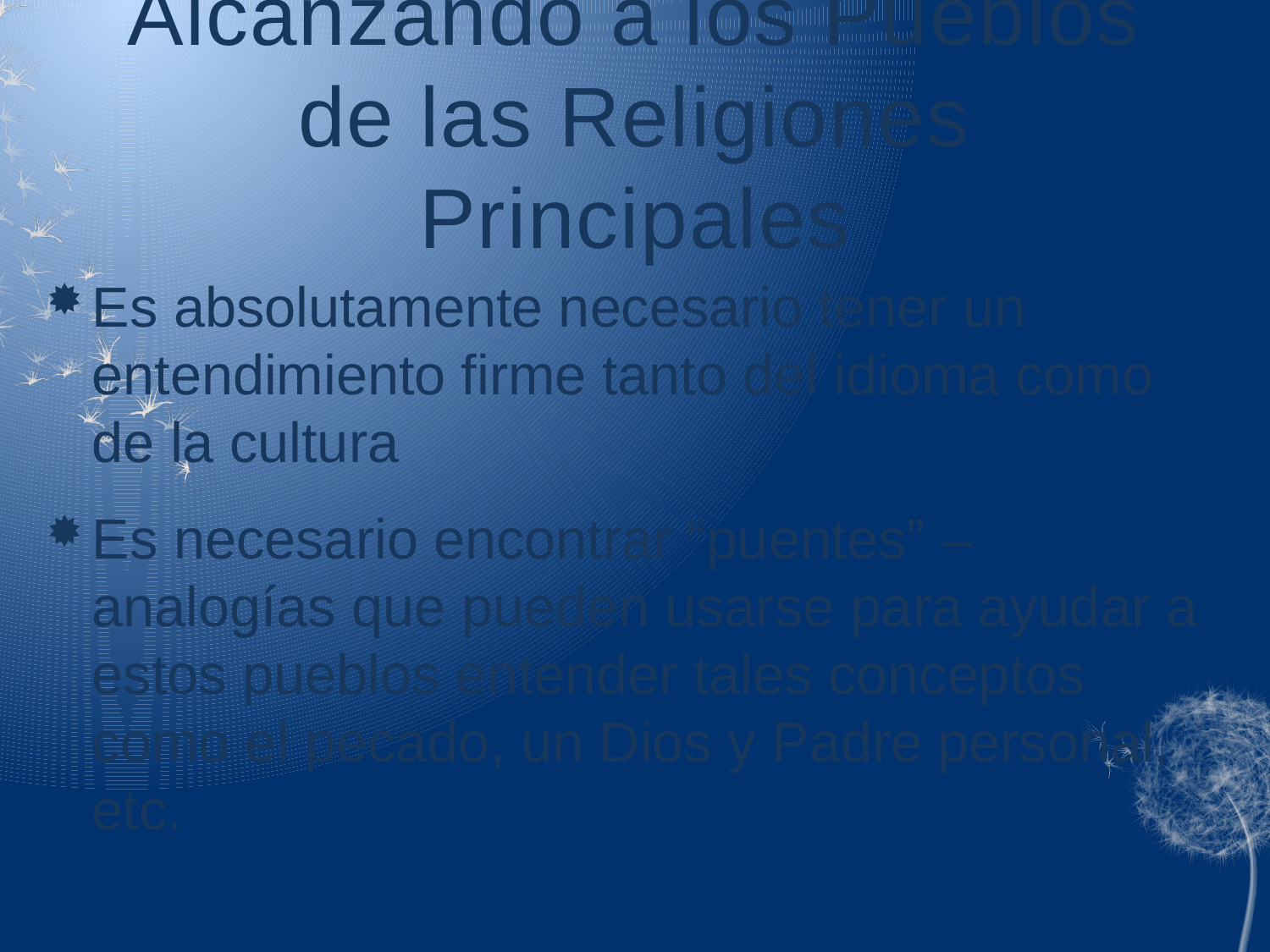

# Alcanzando a los Pueblos de las Religiones Principales
Es absolutamente necesario tener un entendimiento firme tanto del idioma como de la cultura
Es necesario encontrar “puentes” – analogías que pueden usarse para ayudar a estos pueblos entender tales conceptos como el pecado, un Dios y Padre personal, etc.